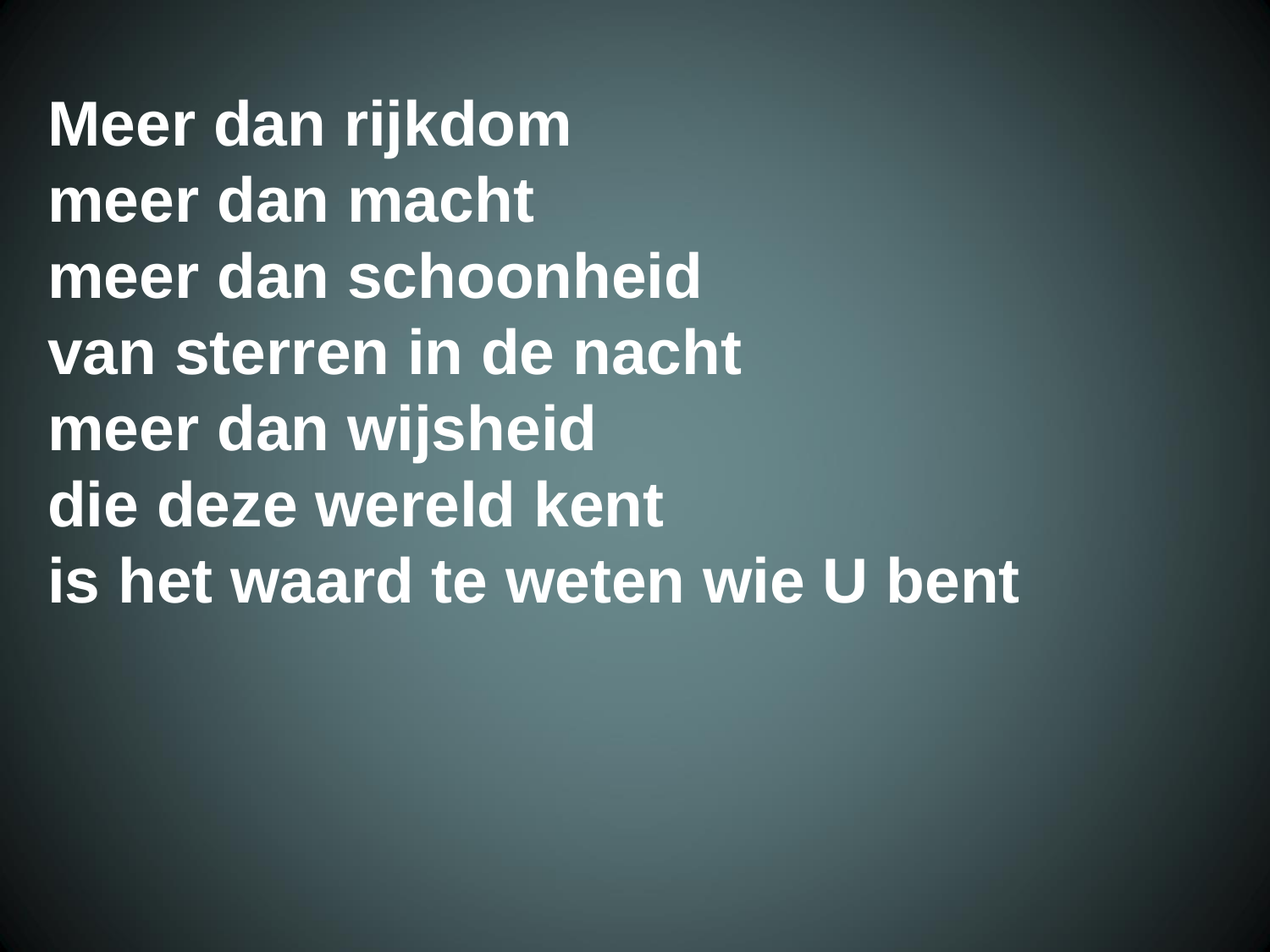

Meer dan rijkdom
  meer dan macht
  meer dan schoonheid
  van sterren in de nacht
  meer dan wijsheid
  die deze wereld kent
  is het waard te weten wie U bent